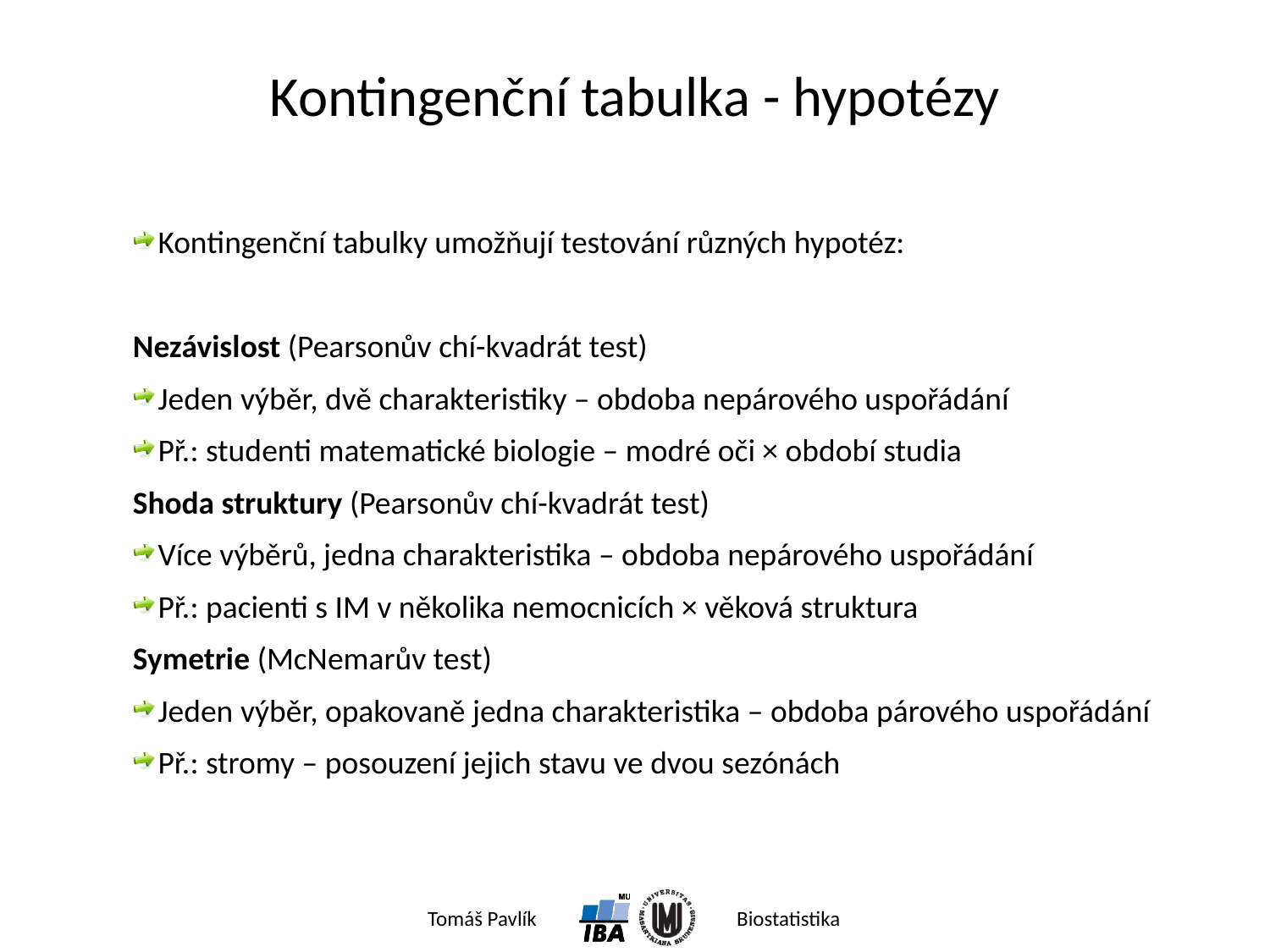

# Kontingenční tabulka - hypotézy
Kontingenční tabulky umožňují testování různých hypotéz:

Nezávislost (Pearsonův chí-kvadrát test)
Jeden výběr, dvě charakteristiky – obdoba nepárového uspořádání
Př.: studenti matematické biologie – modré oči × období studia
Shoda struktury (Pearsonův chí-kvadrát test)
Více výběrů, jedna charakteristika – obdoba nepárového uspořádání
Př.: pacienti s IM v několika nemocnicích × věková struktura
Symetrie (McNemarův test)
Jeden výběr, opakovaně jedna charakteristika – obdoba párového uspořádání
Př.: stromy – posouzení jejich stavu ve dvou sezónách